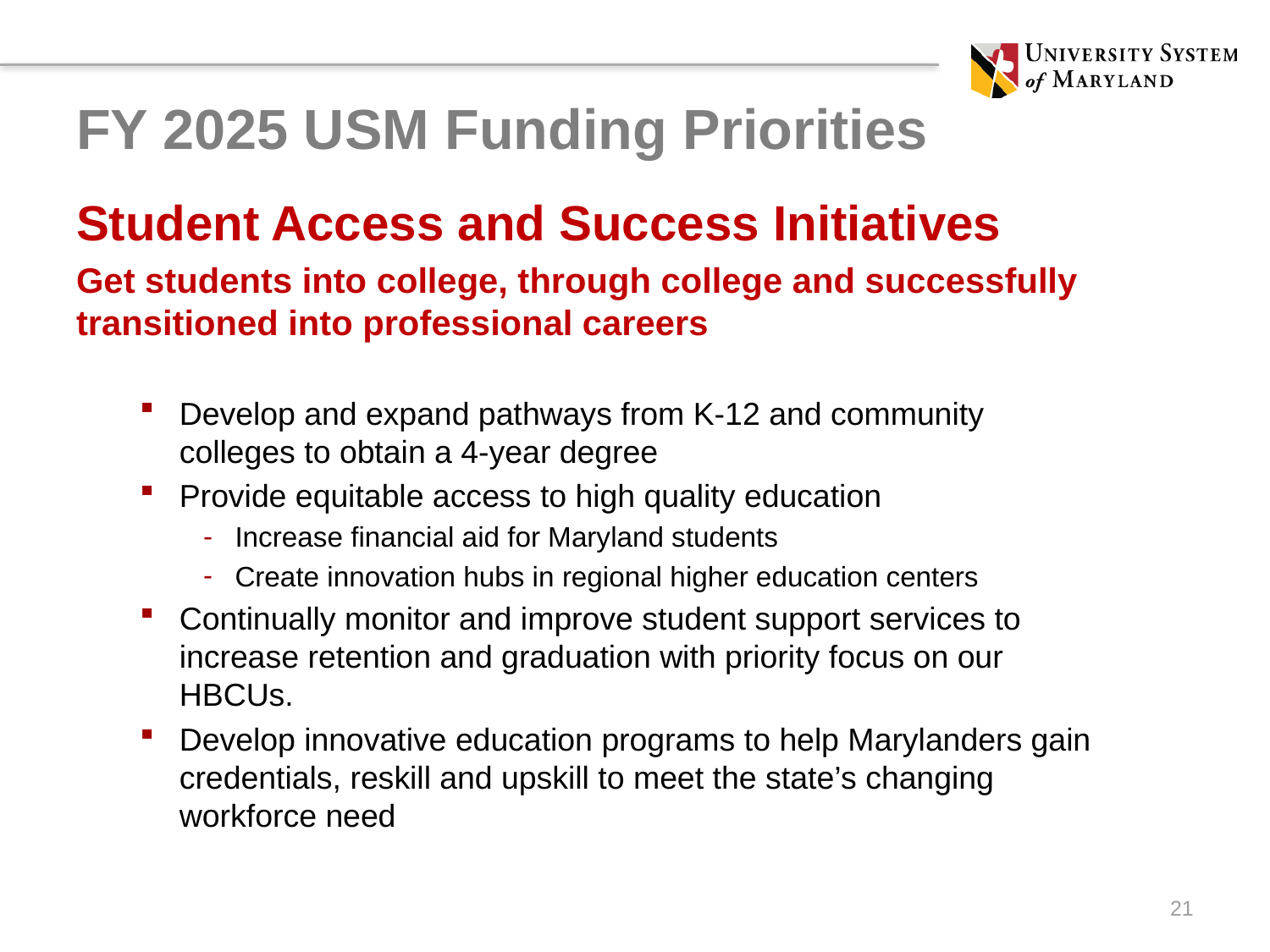

# FY 2025 USM Funding Priorities
Student Access and Success Initiatives
Get students into college, through college and successfully transitioned into professional careers

Develop and expand pathways from K-12 and community colleges to obtain a 4-year degree
Provide equitable access to high quality education
Increase financial aid for Maryland students
Create innovation hubs in regional higher education centers
Continually monitor and improve student support services to increase retention and graduation with priority focus on our HBCUs.
Develop innovative education programs to help Marylanders gain credentials, reskill and upskill to meet the state’s changing workforce need

21